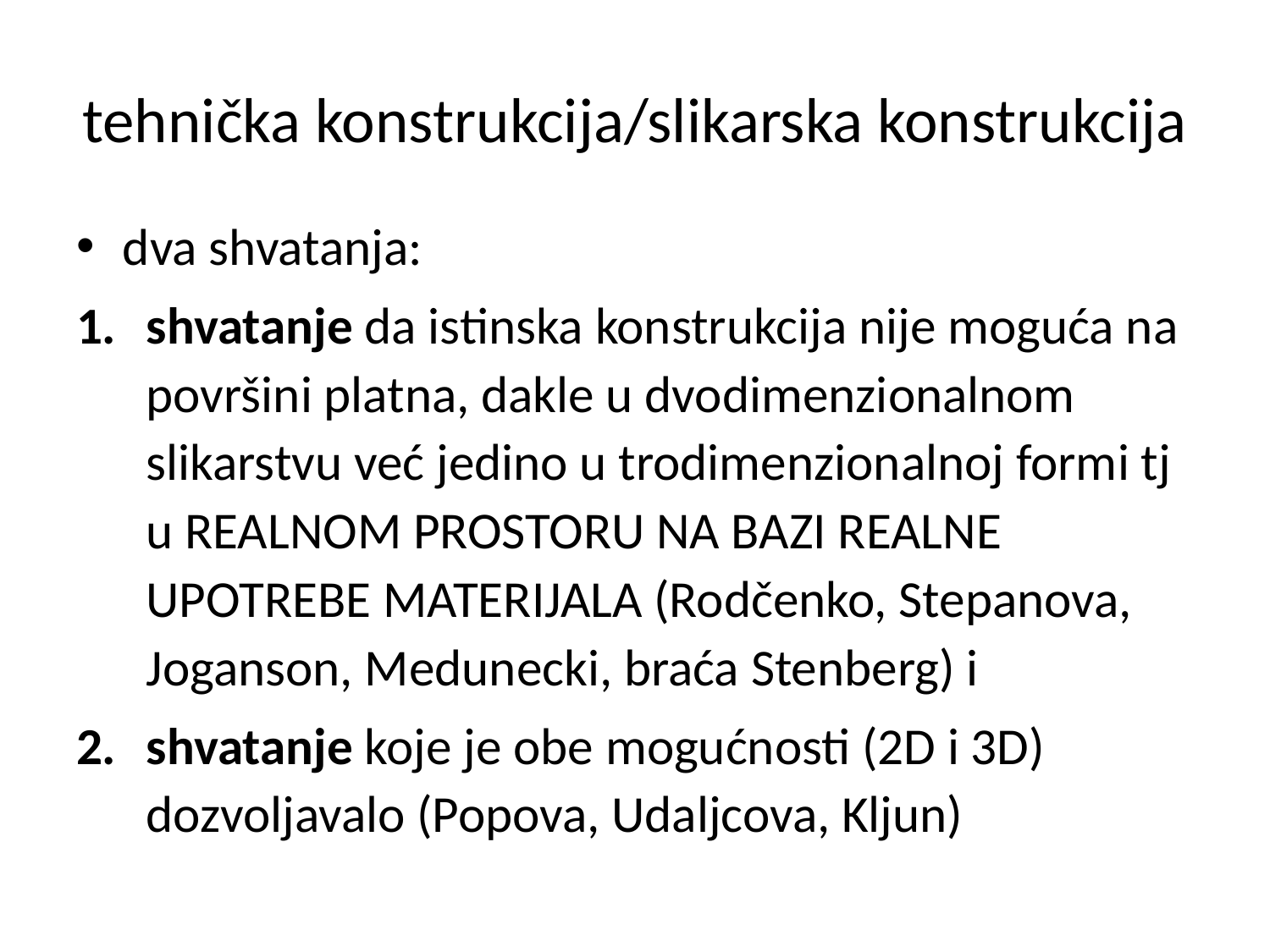

tehnička konstrukcija/slikarska konstrukcija
dva shvatanja:
shvatanje da istinska konstrukcija nije moguća na površini platna, dakle u dvodimenzionalnom slikarstvu već jedino u trodimenzionalnoj formi tj u REALNOM PROSTORU NA BAZI REALNE UPOTREBE MATERIJALA (Rodčenko, Stepanova, Joganson, Medunecki, braća Stenberg) i
shvatanje koje je obe mogućnosti (2D i 3D) dozvoljavalo (Popova, Udaljcova, Kljun)